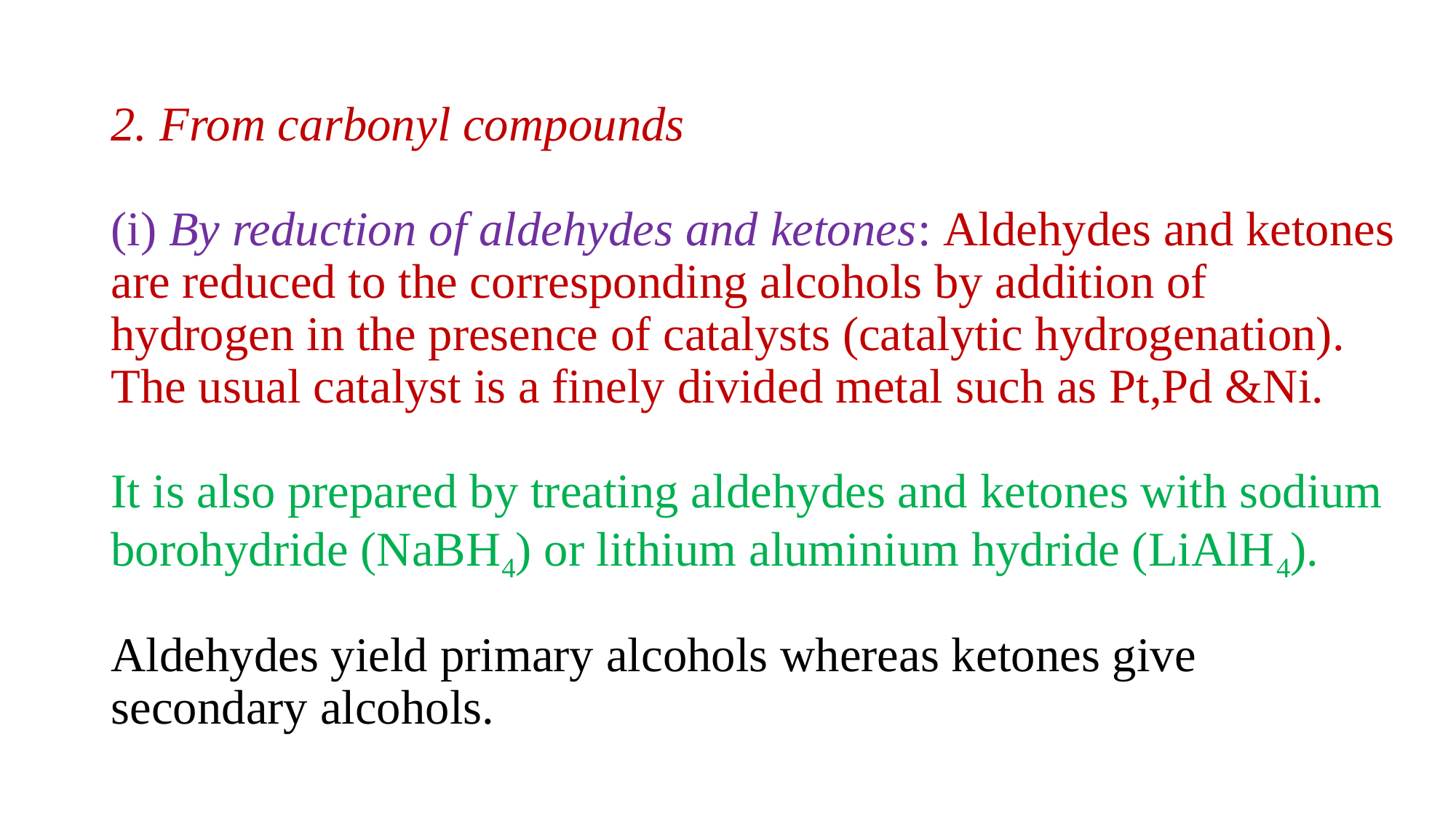

# 2. From carbonyl compounds (i) By reduction of aldehydes and ketones: Aldehydes and ketones are reduced to the corresponding alcohols by addition of hydrogen in the presence of catalysts (catalytic hydrogenation). The usual catalyst is a finely divided metal such as Pt,Pd &Ni. It is also prepared by treating aldehydes and ketones with sodium borohydride (NaBH4) or lithium aluminium hydride (LiAlH4). Aldehydes yield primary alcohols whereas ketones give secondary alcohols.